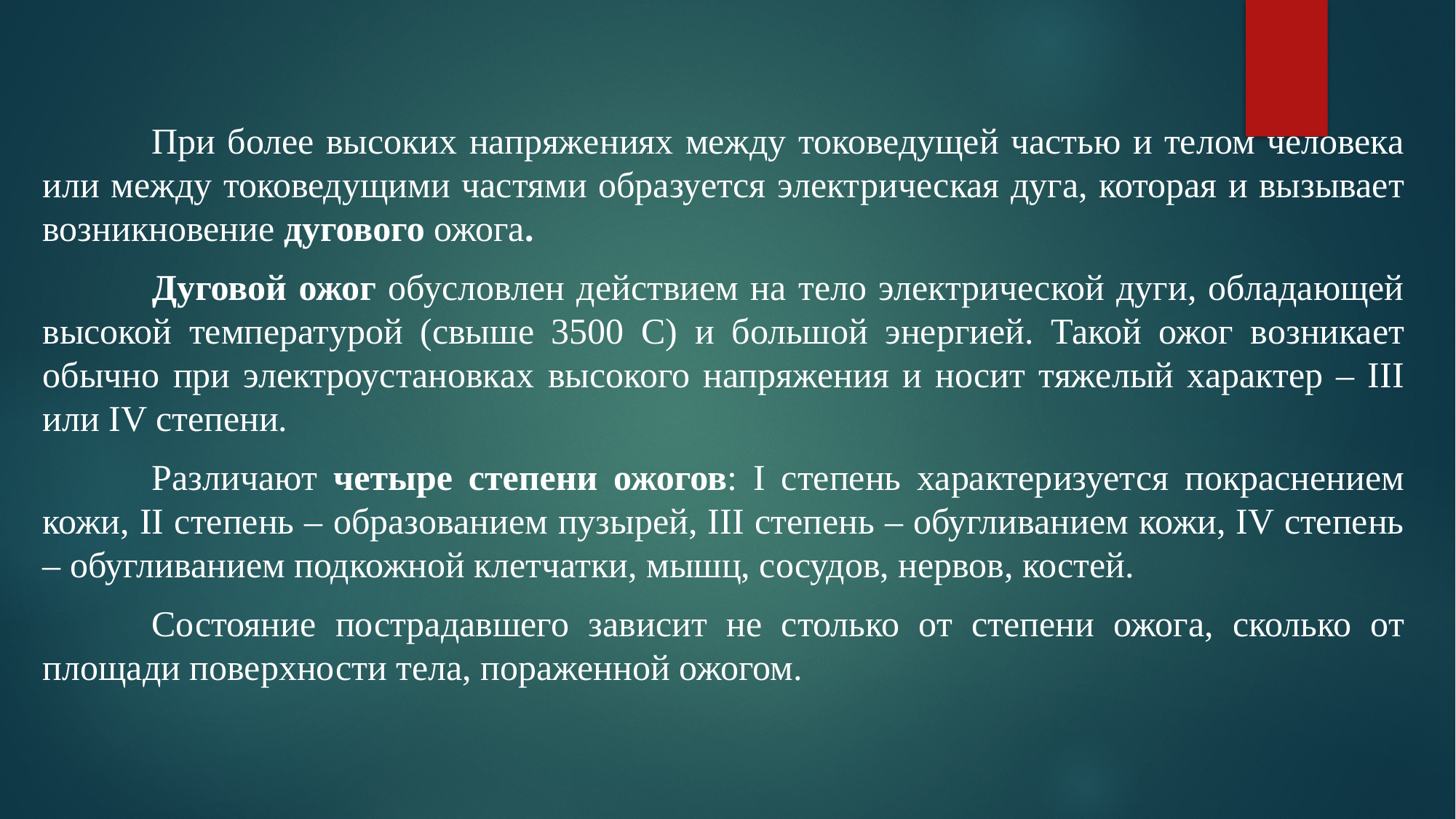

#
	При более высоких напряжениях между токоведущей частью и телом человека или между токоведущими частями образуется электрическая дуга, которая и вызывает возникновение дугового ожога.
	Дуговой ожог обусловлен действием на тело электрической дуги, обладающей высокой температурой (свыше 3500 С) и большой энергией. Такой ожог возникает обычно при электроустановках высокого напряжения и носит тяжелый характер – III или IV степени.
	Различают четыре степени ожогов: I степень характеризуется покраснением кожи, II степень – образованием пузырей, III степень – обугливанием кожи, IV степень – обугливанием подкожной клетчатки, мышц, сосудов, нервов, костей.
	Состояние пострадавшего зависит не столько от степени ожога, сколько от площади поверхности тела, пораженной ожогом.